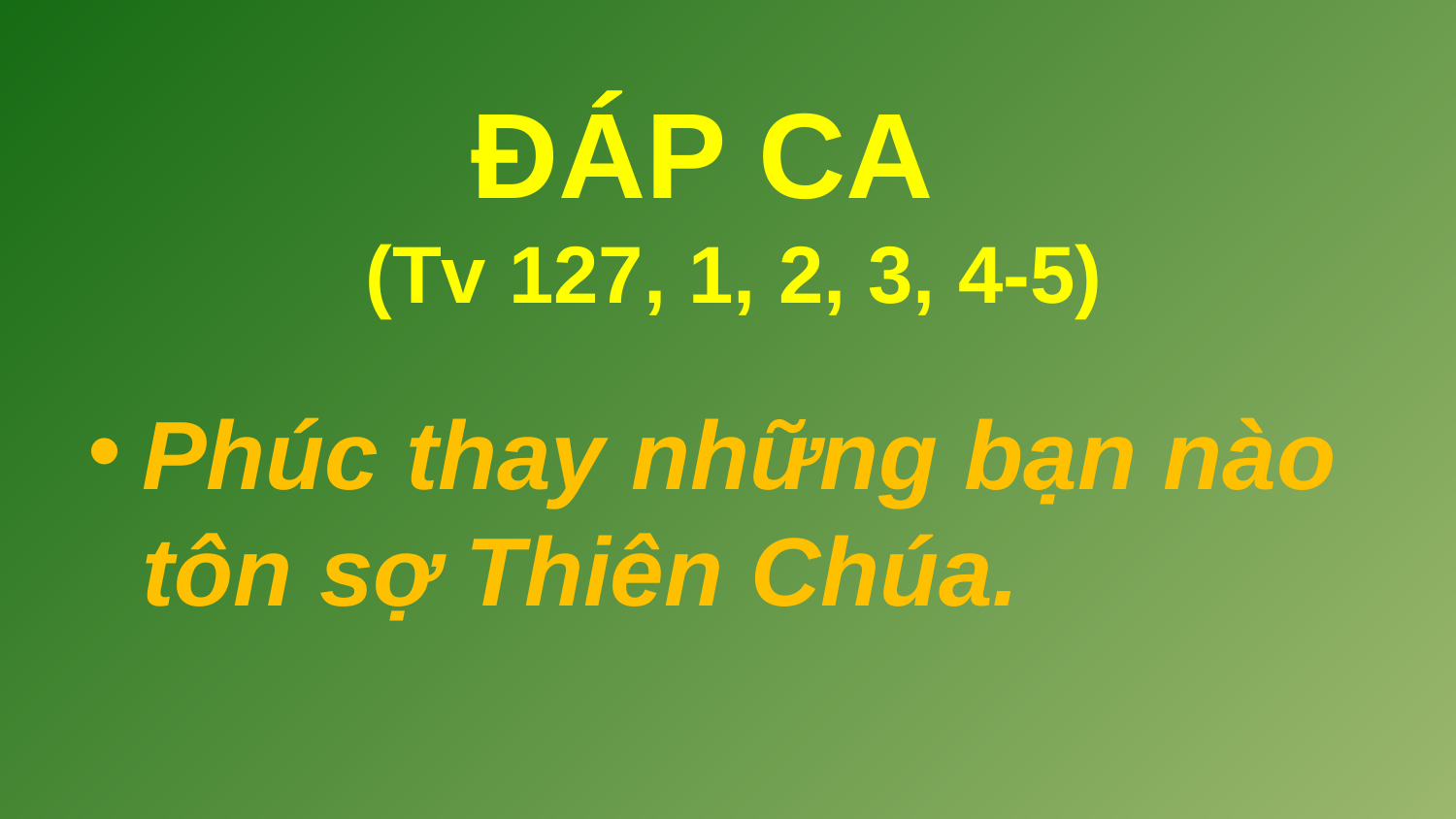

ĐÁP CA
(Tv 127, 1, 2, 3, 4-5)
Phúc thay những bạn nào tôn sợ Thiên Chúa.